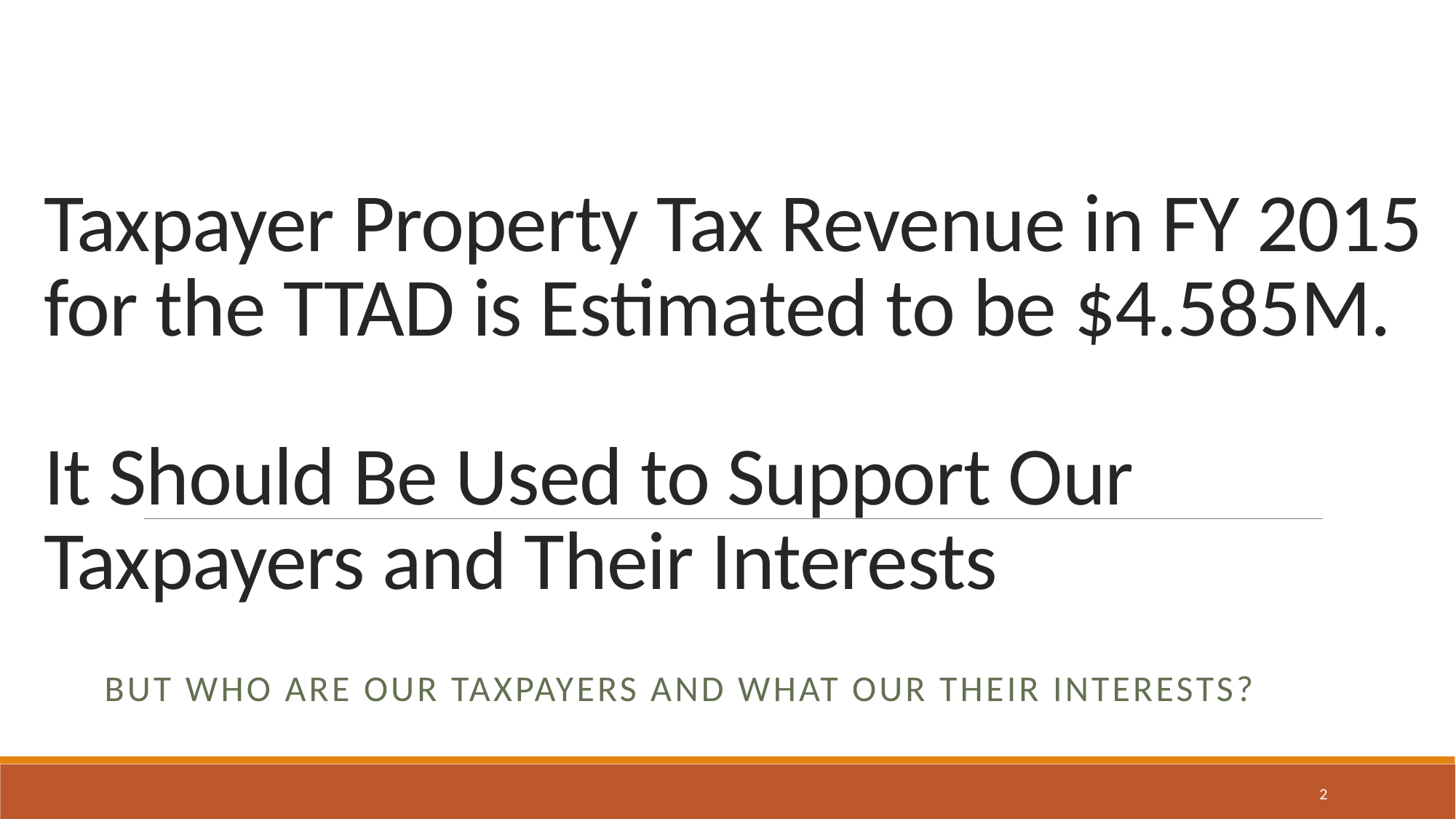

# Taxpayer Property Tax Revenue in FY 2015 for the TTAD is Estimated to be $4.585M. It Should Be Used to Support Our Taxpayers and Their Interests
BUT Who are our taxpayers and what our their interests?

2